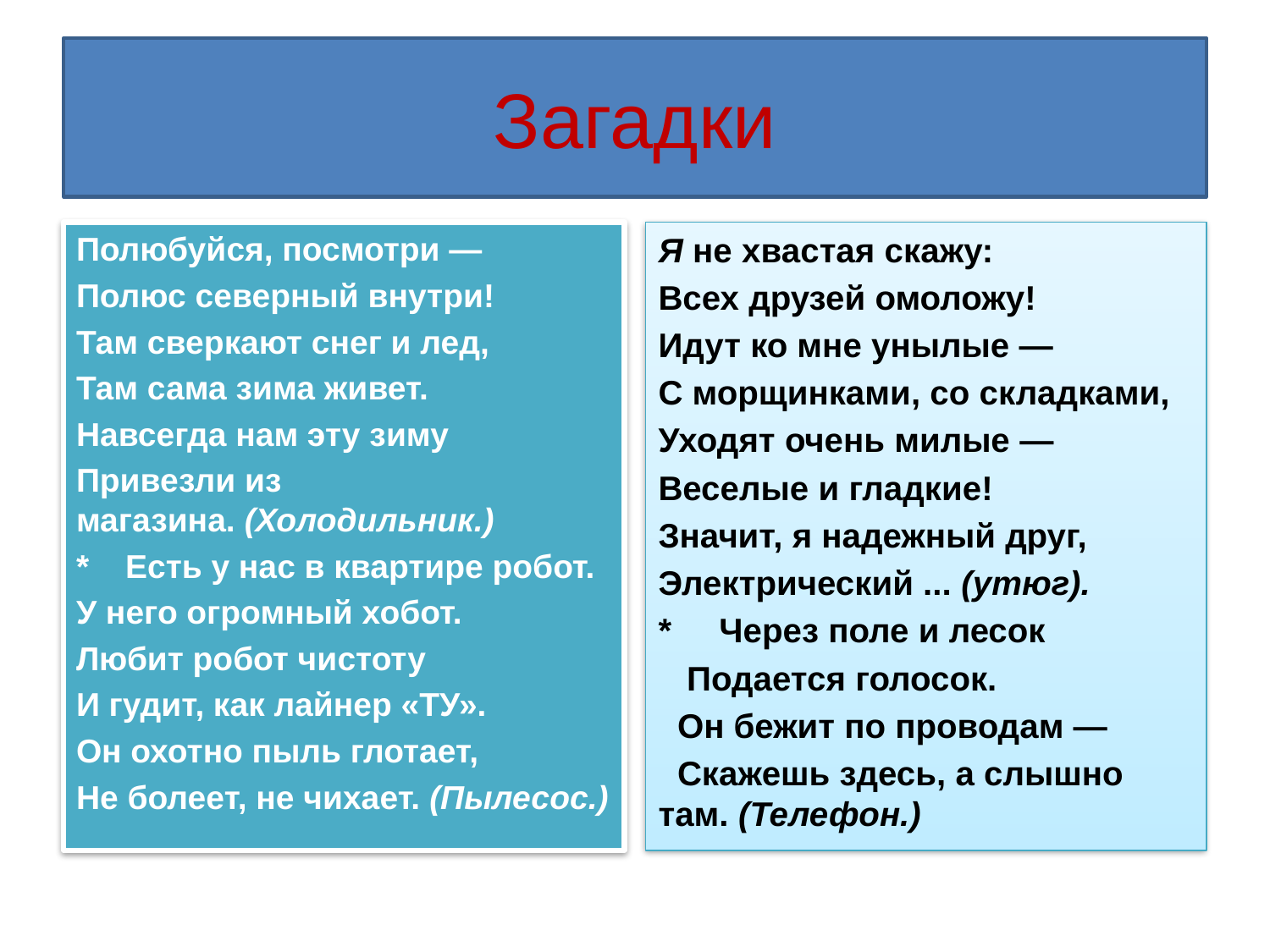

# Загадки
Полюбуйся, посмотри —
Полюс северный внутри!
Там сверкают снег и лед,
Там сама зима живет.
Навсегда нам эту зиму
Привезли из магазина. (Холодильник.)
*    Есть у нас в квартире робот.
У него огромный хобот.
Любит робот чистоту
И гудит, как лайнер «ТУ».
Он охотно пыль глотает,
Не болеет, не чихает. (Пылесос.)

Я не хвастая скажу:
Всех друзей омоложу!
Идут ко мне унылые —
С морщинками, со складками,
Уходят очень милые —
Веселые и гладкие!
Значит, я надежный друг,
Электрический ... (утюг).
*     Через поле и лесок
   Подается голосок.
  Он бежит по проводам —
  Скажешь здесь, а слышно там. (Телефон.)